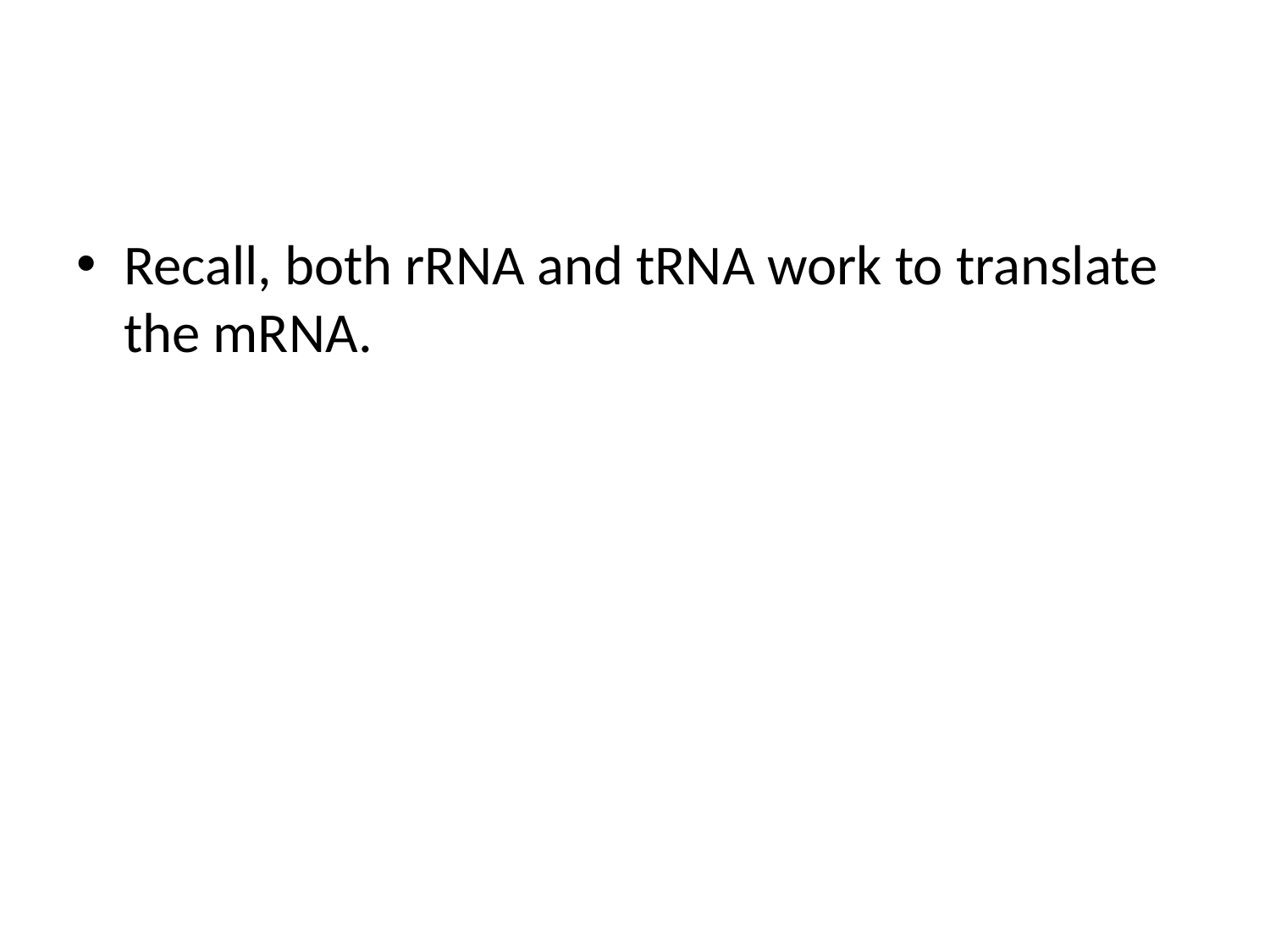

#
Recall, both rRNA and tRNA work to translate the mRNA.